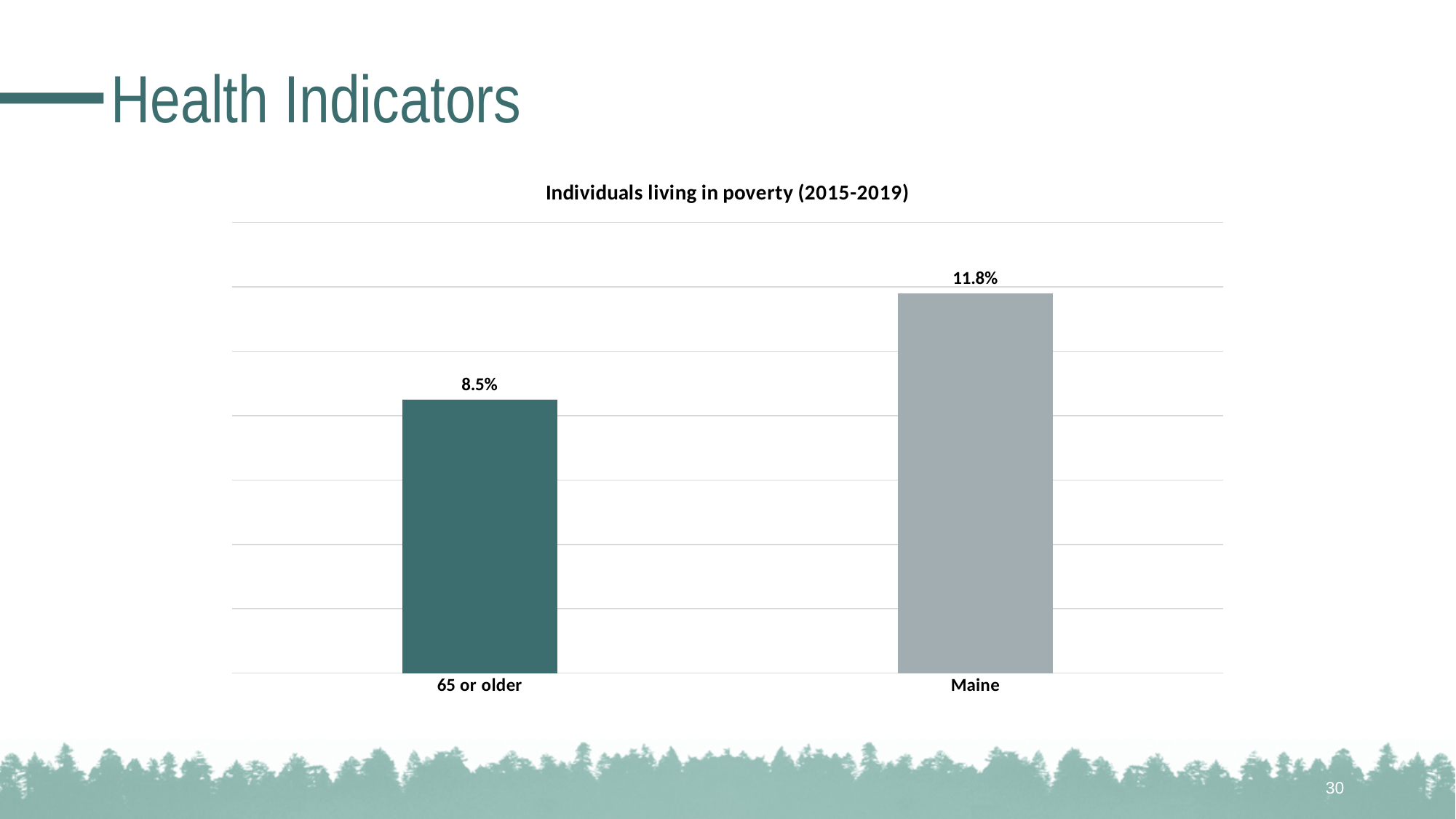

# Health Indicators

### Chart: Individuals living in poverty (2015-2019)

| Category | Individuals living in poverty |
|---|---|
| 65 or older | 0.085 |
| Maine | 0.118 |
30